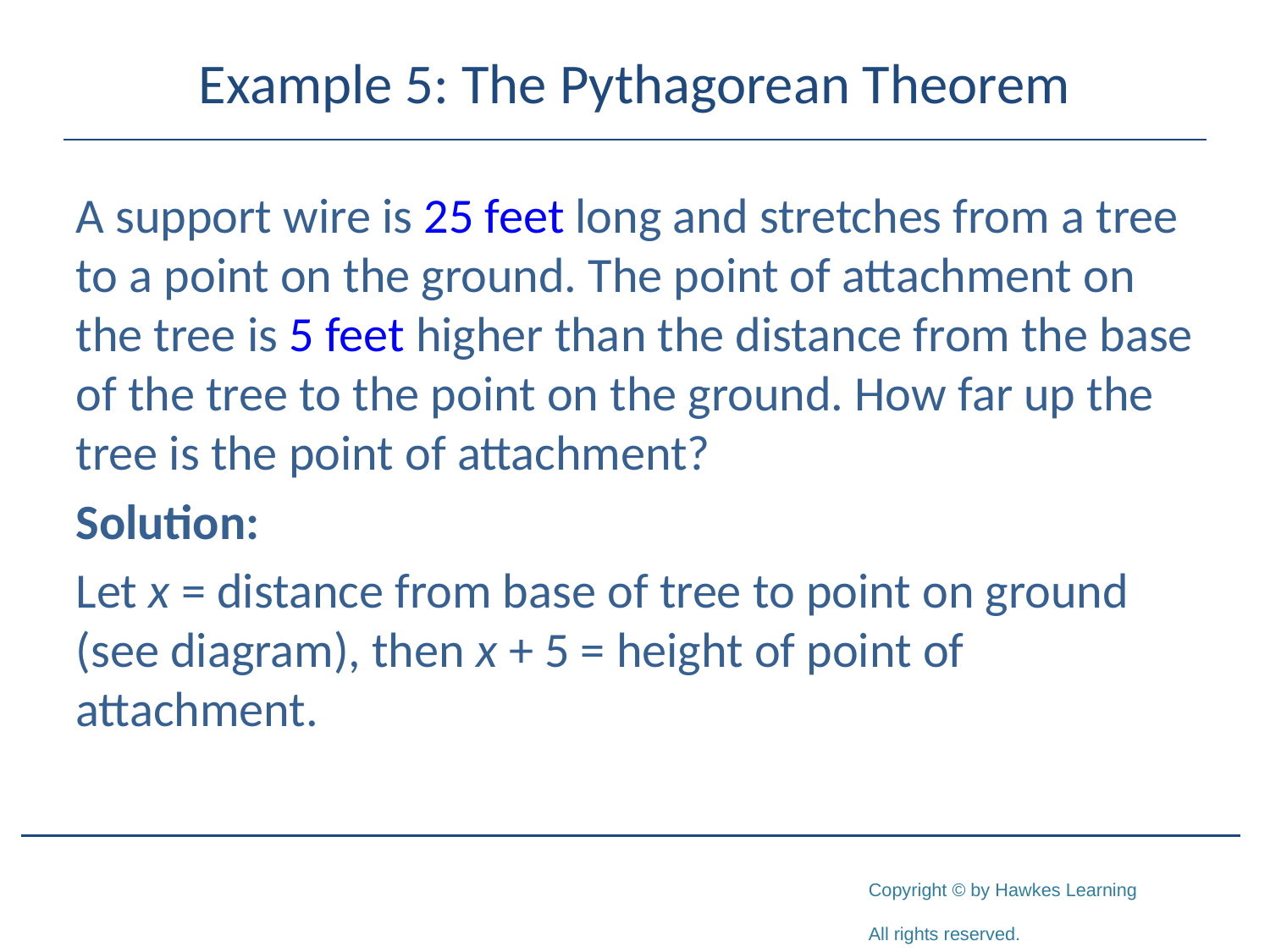

# Example 5: The Pythagorean Theorem
A support wire is 25 feet long and stretches from a tree to a point on the ground. The point of attachment on the tree is 5 feet higher than the distance from the base of the tree to the point on the ground. How far up the tree is the point of attachment?
Solution:
Let x = distance from base of tree to point on ground (see diagram), then x + 5 = height of point of attachment.